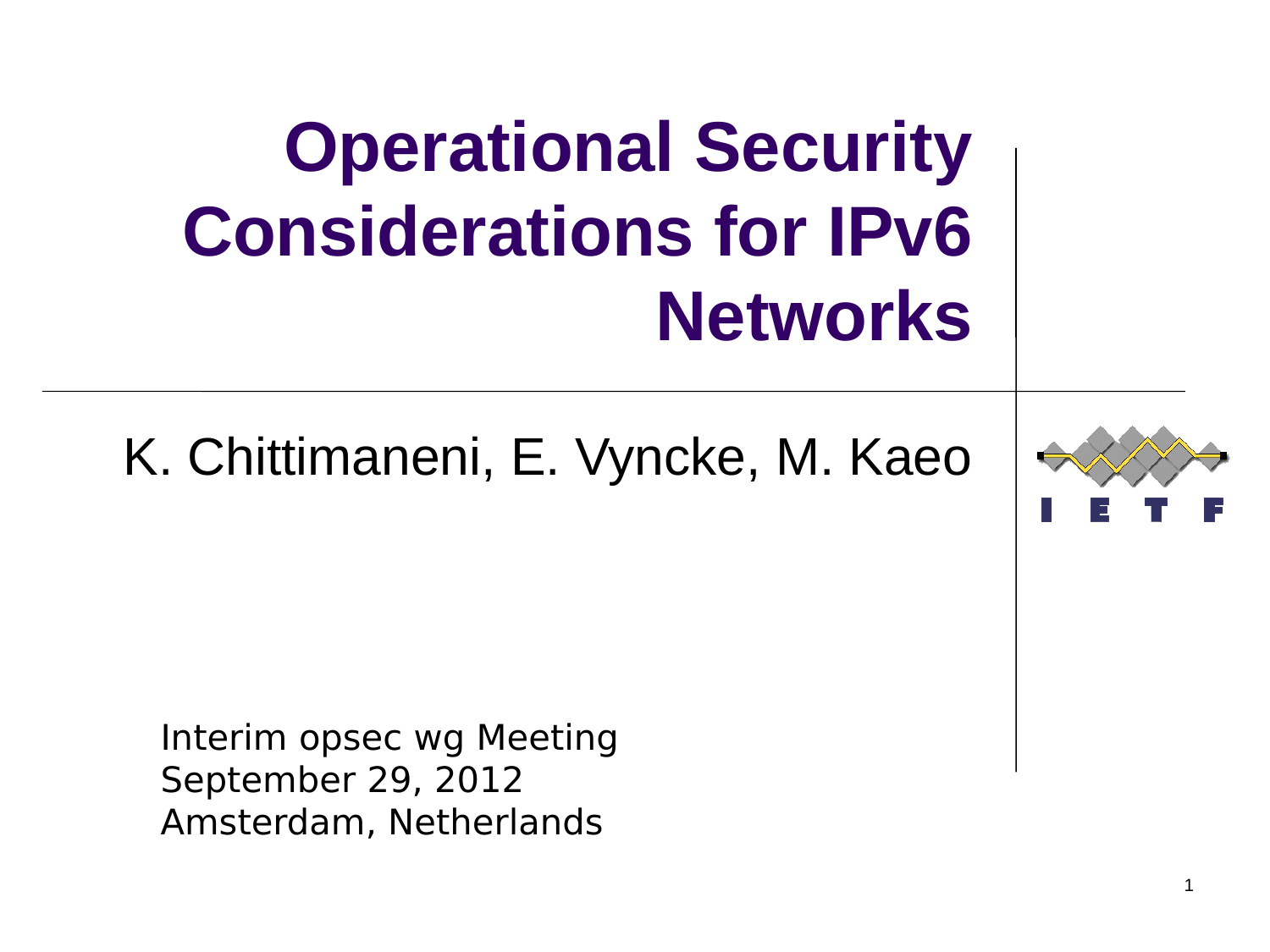

# Operational Security Considerations for IPv6 Networks
K. Chittimaneni, E. Vyncke, M. Kaeo
Interim opsec wg Meeting
September 29, 2012
Amsterdam, Netherlands
1